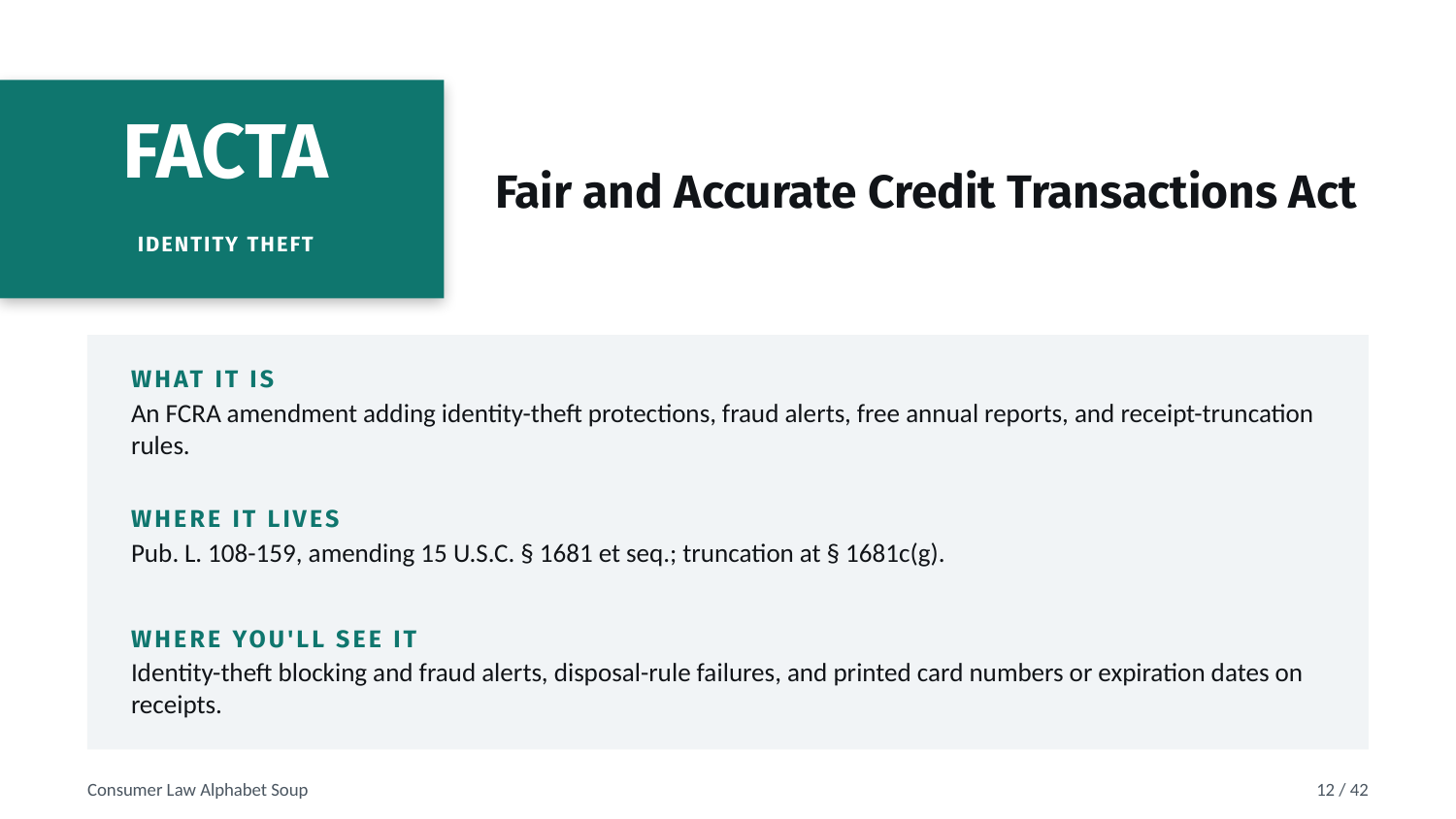

Fair and Accurate Credit Transactions Act
FACTA
IDENTITY THEFT

WHAT IT IS
An FCRA amendment adding identity-theft protections, fraud alerts, free annual reports, and receipt-truncation rules.
WHERE IT LIVES
Pub. L. 108-159, amending 15 U.S.C. § 1681 et seq.; truncation at § 1681c(g).
WHERE YOU'LL SEE IT
Identity-theft blocking and fraud alerts, disposal-rule failures, and printed card numbers or expiration dates on receipts.
Consumer Law Alphabet Soup
12 / 42